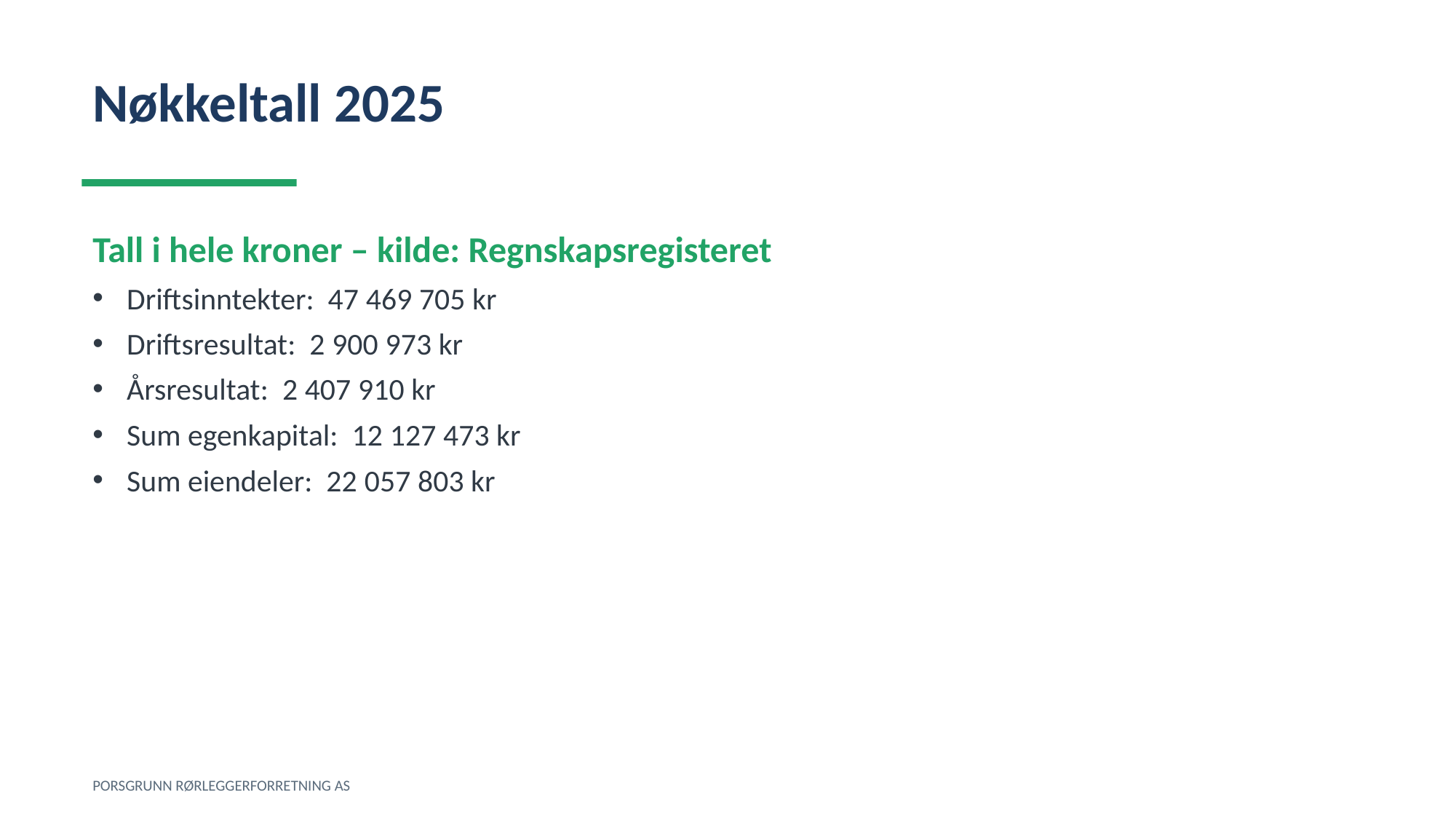

Nøkkeltall 2025

Tall i hele kroner – kilde: Regnskapsregisteret
Driftsinntekter:  47 469 705 kr
Driftsresultat:  2 900 973 kr
Årsresultat:  2 407 910 kr
Sum egenkapital:  12 127 473 kr
Sum eiendeler:  22 057 803 kr
PORSGRUNN RØRLEGGERFORRETNING AS